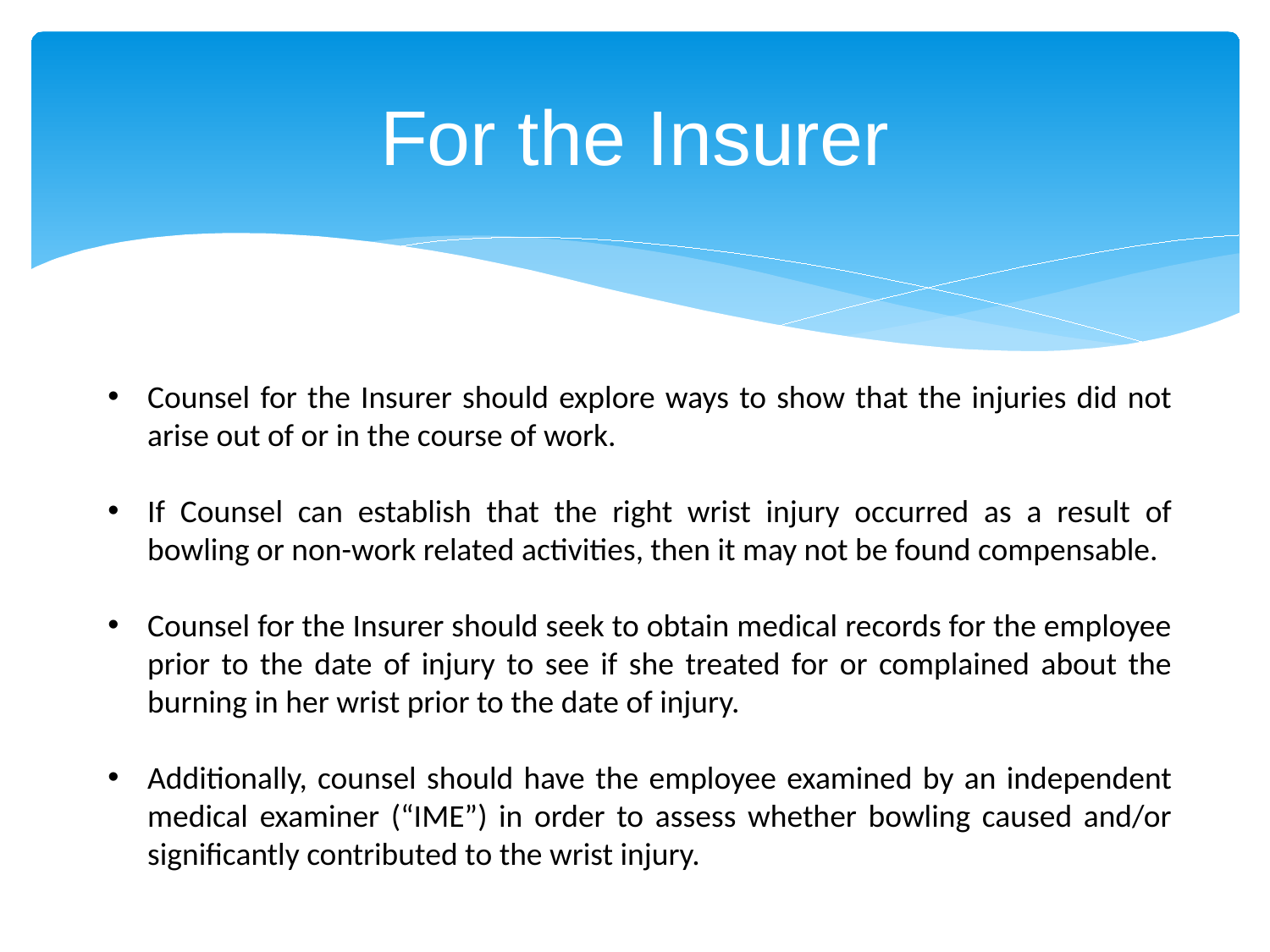

# For the Insurer
Counsel for the Insurer should explore ways to show that the injuries did not arise out of or in the course of work.

If Counsel can establish that the right wrist injury occurred as a result of bowling or non-work related activities, then it may not be found compensable.

Counsel for the Insurer should seek to obtain medical records for the employee prior to the date of injury to see if she treated for or complained about the burning in her wrist prior to the date of injury.

Additionally, counsel should have the employee examined by an independent medical examiner (“IME”) in order to assess whether bowling caused and/or significantly contributed to the wrist injury.